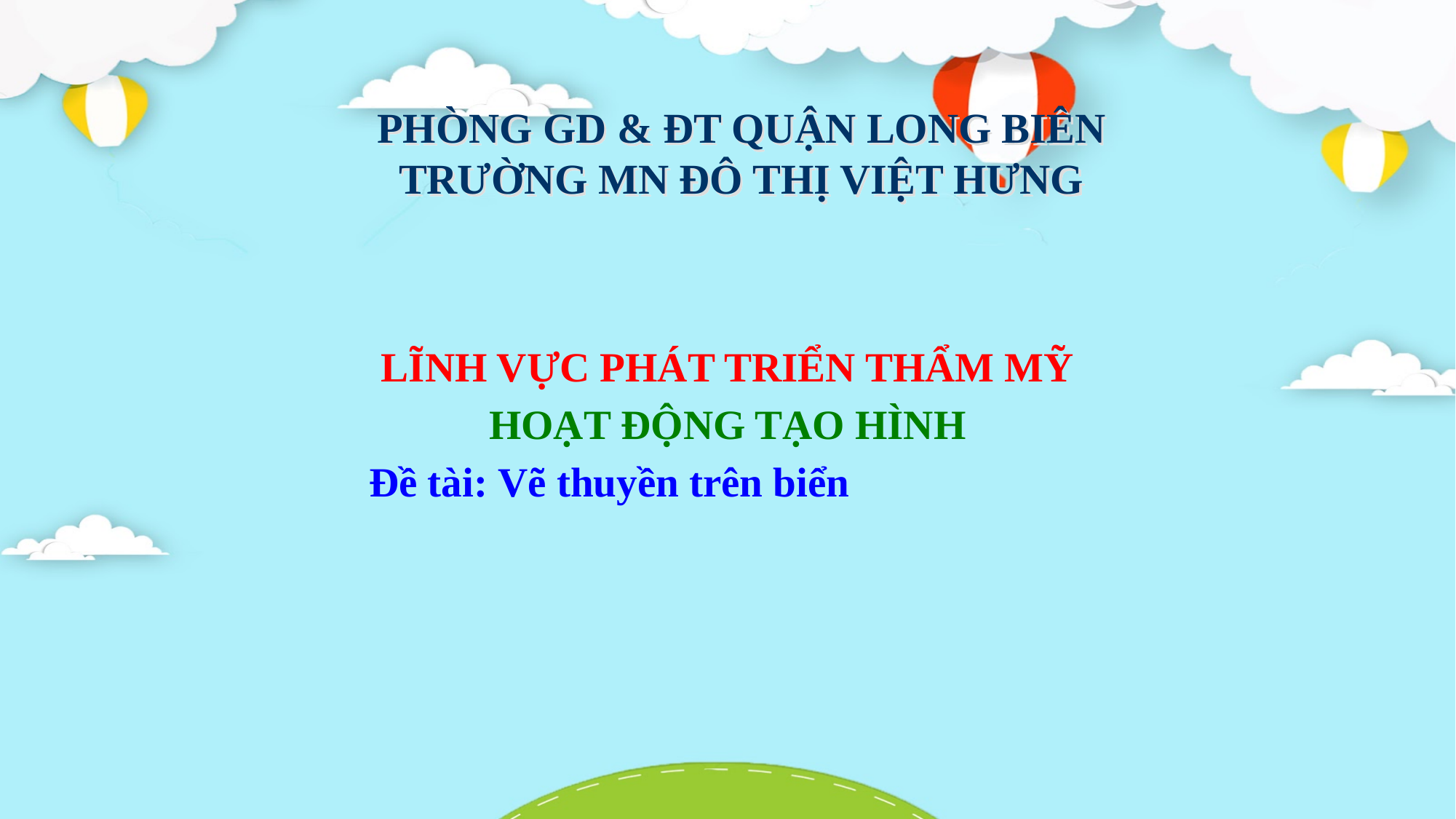

PHÒNG GD & ĐT QUẬN LONG BIÊN
TRƯỜNG MN ĐÔ THỊ VIỆT HƯNG
LĨNH VỰC PHÁT TRIỂN THẨM MỸ
HOẠT ĐỘNG TẠO HÌNH
 Đề tài: Vẽ thuyền trên biển